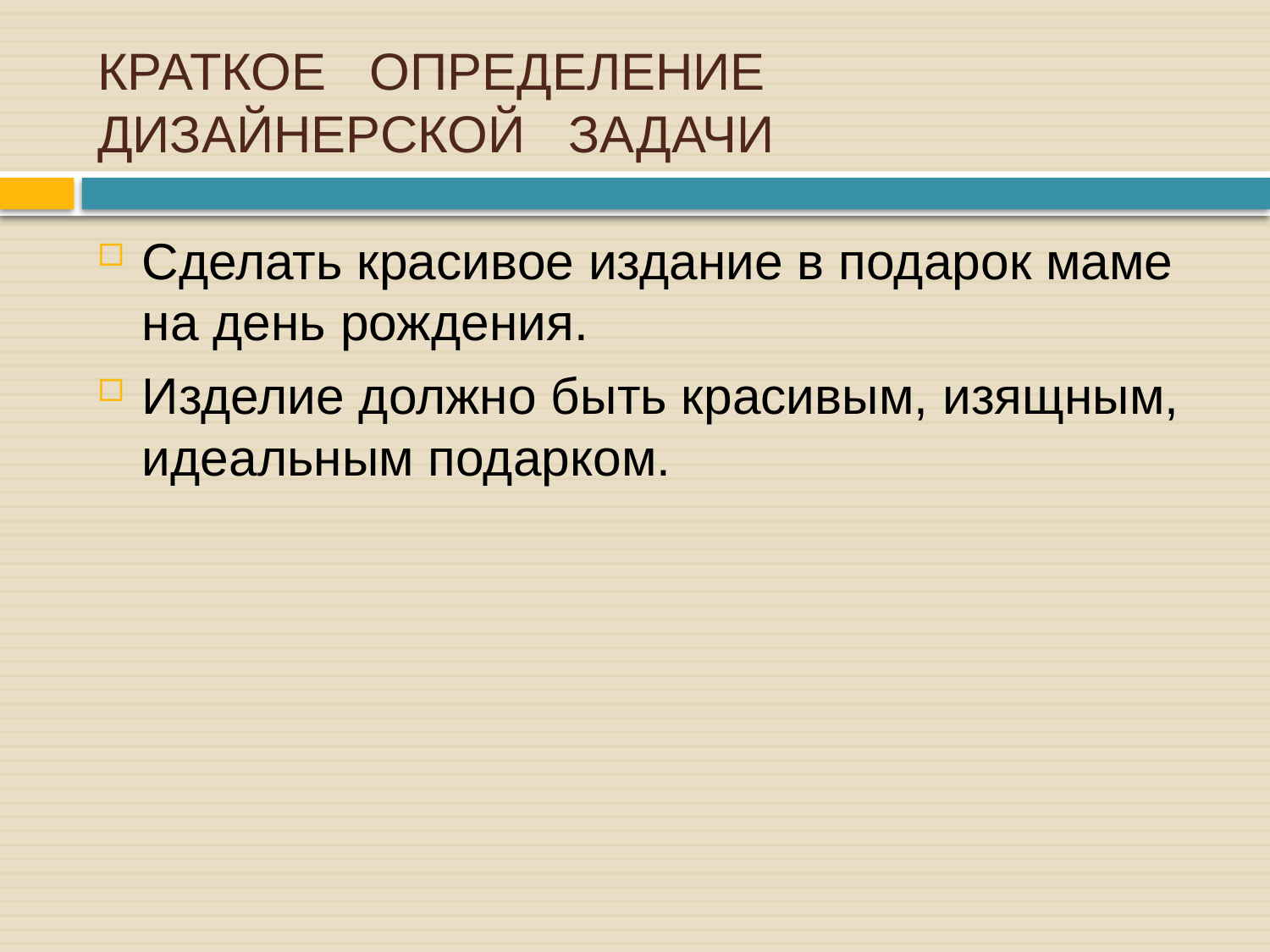

# КРАТКОЕ   ОПРЕДЕЛЕНИЕ   ДИЗАЙНЕРСКОЙ   ЗАДАЧИ
Сделать красивое издание в подарок маме на день рождения.
Изделие должно быть красивым, изящным, идеальным подарком.